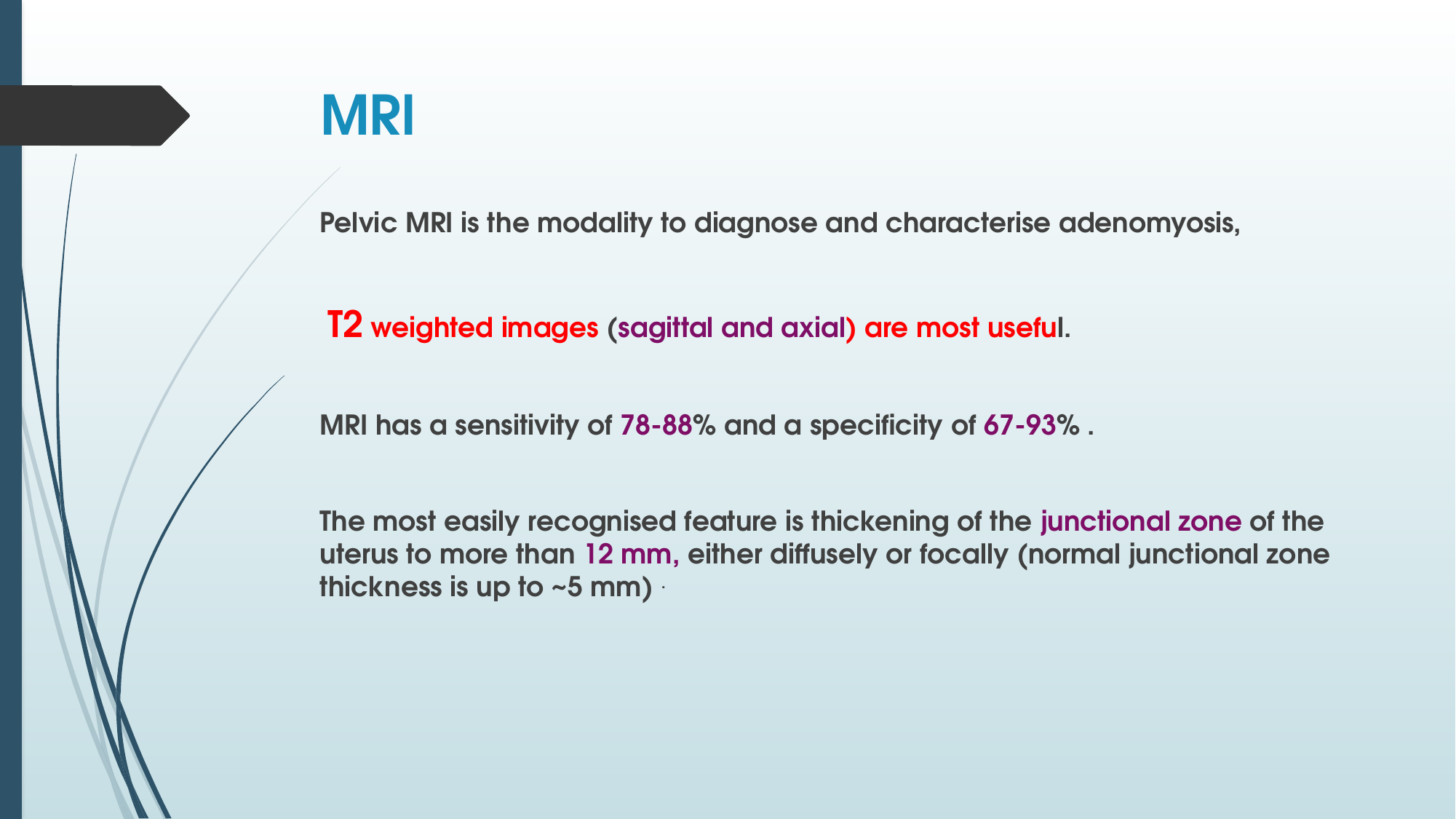

# MRI
Pelvic MRI is the modality to diagnose and characterise adenomyosis,

 T2 weighted images (sagittal and axial) are most useful.

MRI has a sensitivity of 78-88% and a specificity of 67-93% .

The most easily recognised feature is thickening of the junctional zone of the uterus to more than 12 mm, either diffusely or focally (normal junctional zone thickness is up to ~5 mm) .